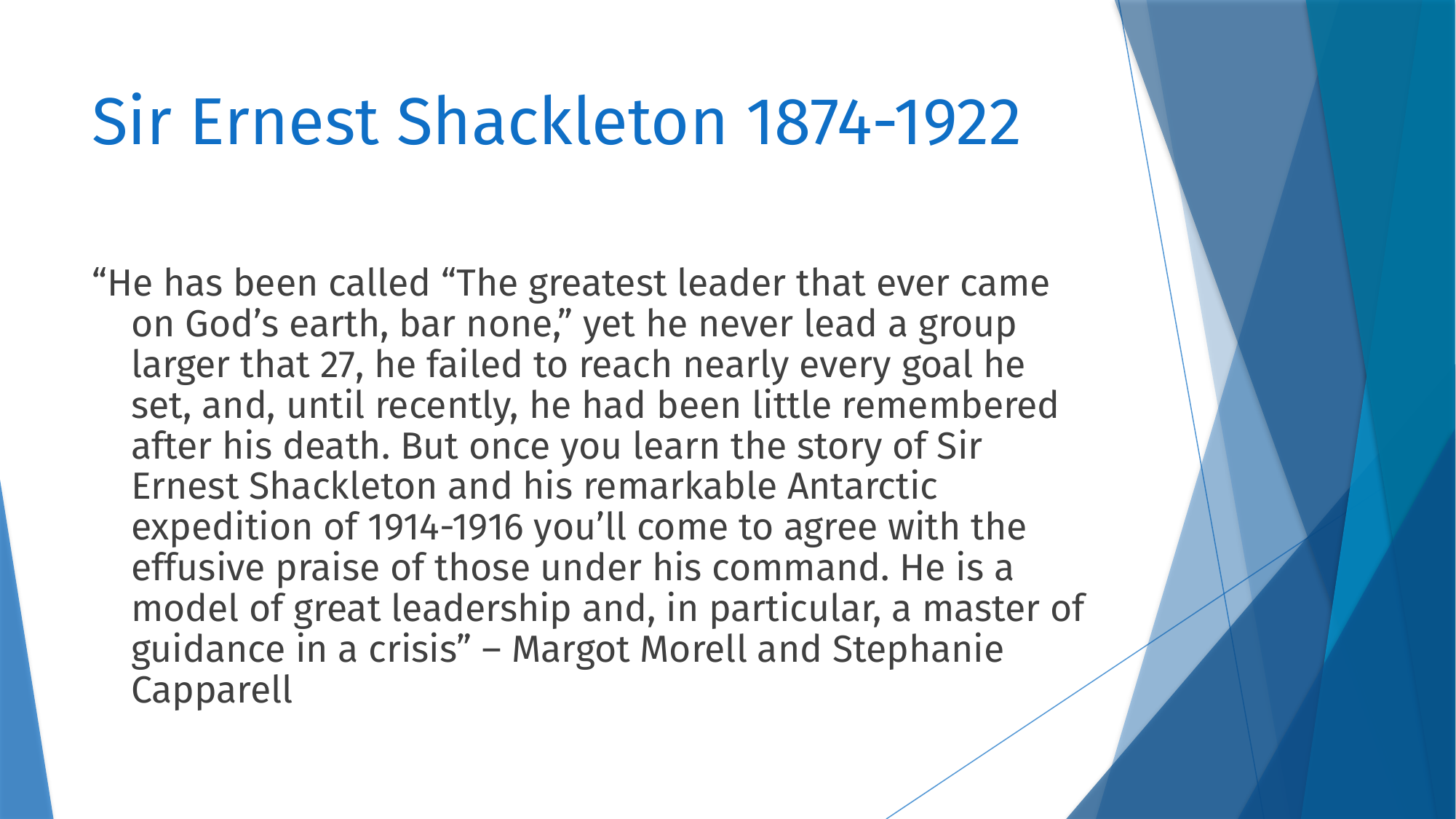

# Sir Ernest Shackleton 1874-1922
“He has been called “The greatest leader that ever came on God’s earth, bar none,” yet he never lead a group larger that 27, he failed to reach nearly every goal he set, and, until recently, he had been little remembered after his death. But once you learn the story of Sir Ernest Shackleton and his remarkable Antarctic expedition of 1914-1916 you’ll come to agree with the effusive praise of those under his command. He is a model of great leadership and, in particular, a master of guidance in a crisis” – Margot Morell and Stephanie Capparell